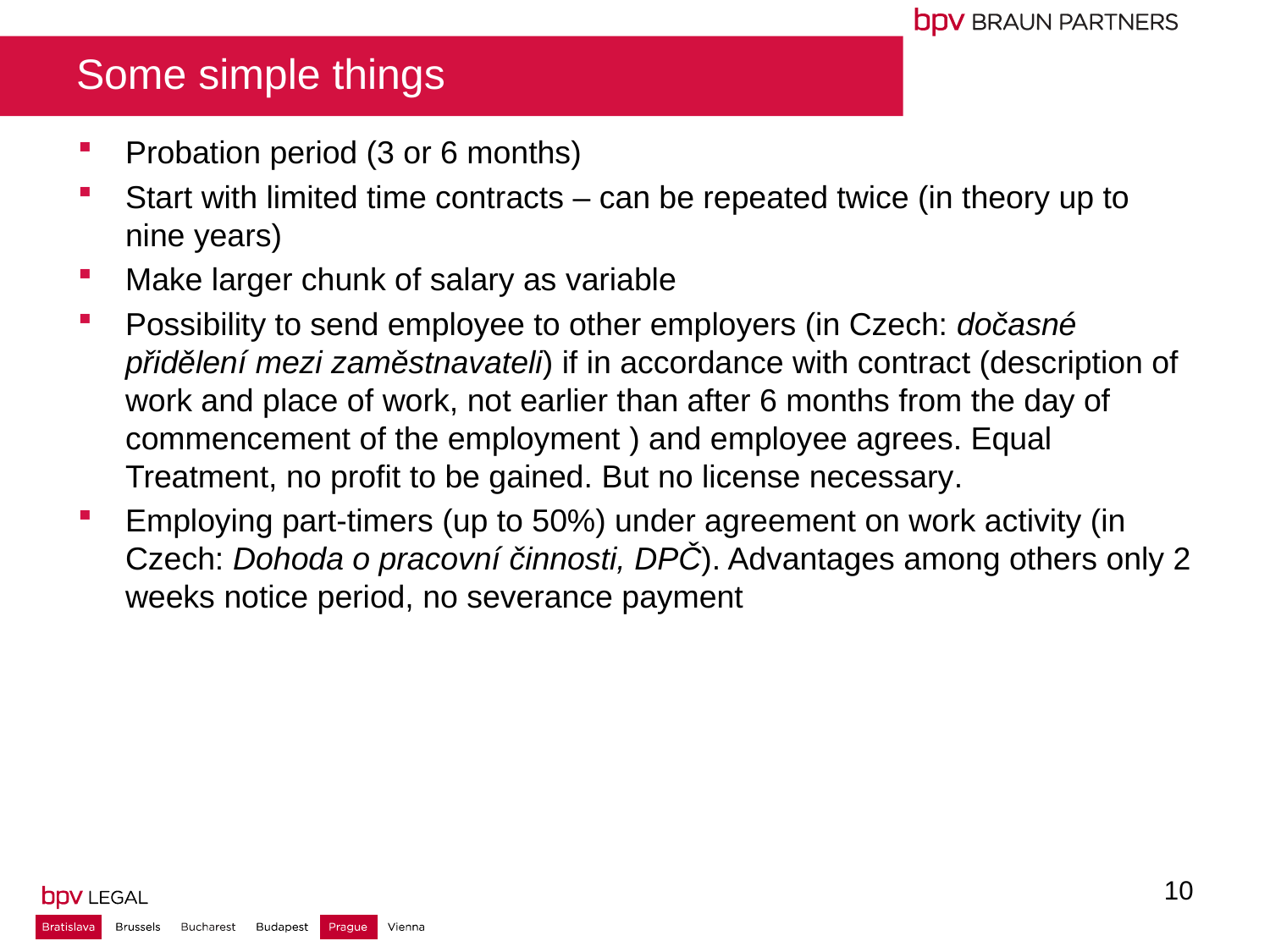

# Some simple things
Probation period (3 or 6 months)
Start with limited time contracts – can be repeated twice (in theory up to nine years)
Make larger chunk of salary as variable
Possibility to send employee to other employers (in Czech: dočasné přidělení mezi zaměstnavateli) if in accordance with contract (description of work and place of work, not earlier than after 6 months from the day of commencement of the employment ) and employee agrees. Equal Treatment, no profit to be gained. But no license necessary.
Employing part-timers (up to 50%) under agreement on work activity (in Czech: Dohoda o pracovní činnosti, DPČ). Advantages among others only 2 weeks notice period, no severance payment
10